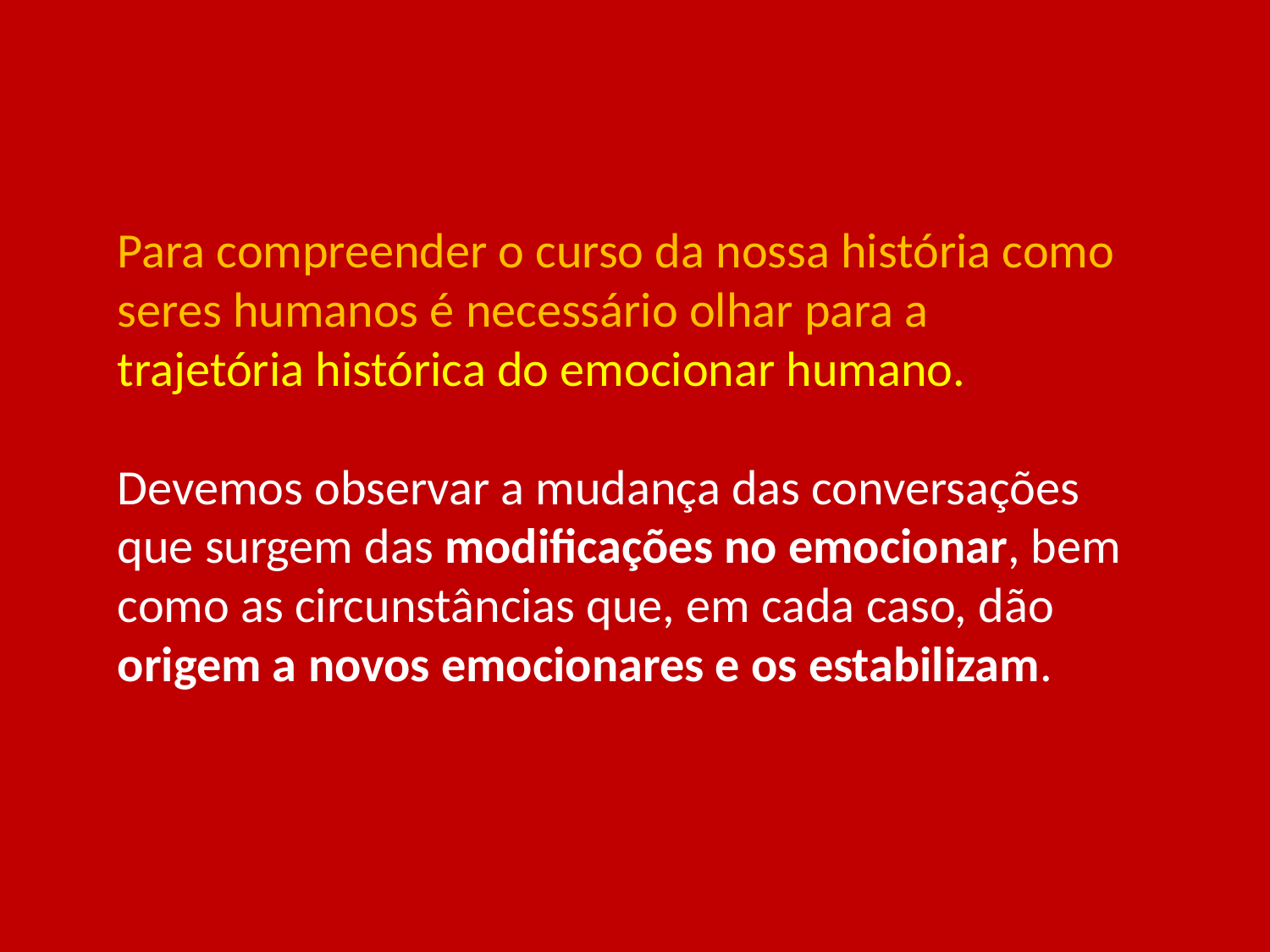

# Para compreender o curso da nossa história como seres humanos é necessário olhar para a trajetória histórica do emocionar humano. Devemos observar a mudança das conversações que surgem das modificações no emocionar, bem como as circunstâncias que, em cada caso, dão origem a novos emocionares e os estabilizam.